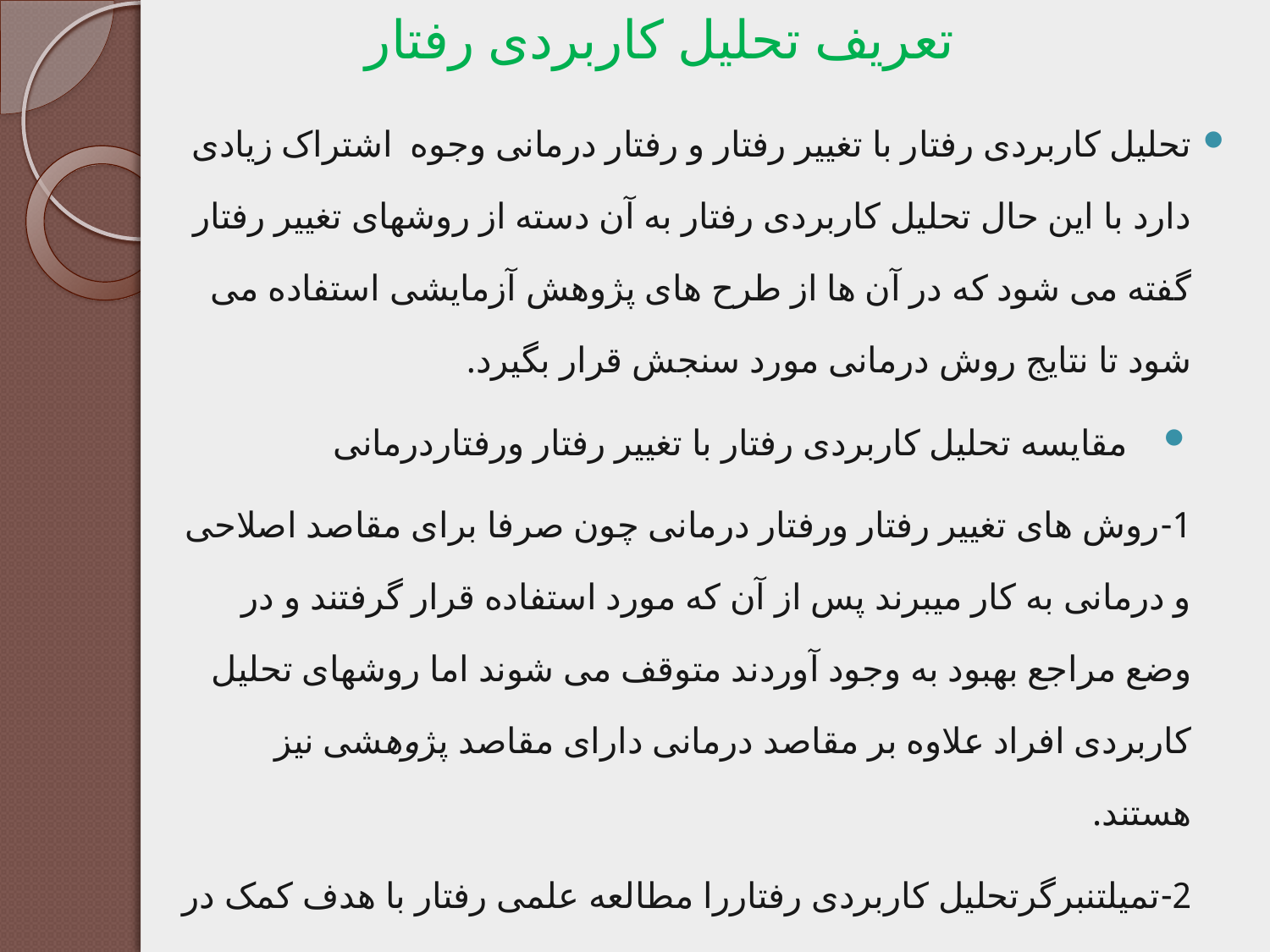

# تعریف تحلیل کاربردی رفتار
تحلیل کاربردی رفتار با تغییر رفتار و رفتار درمانی وجوه  اشتراک زیادی  دارد با این حال تحلیل کاربردی رفتار به آن دسته از روشهای تغییر رفتار گفته می شود که در آن ها از طرح های پژوهش آزمایشی استفاده می شود تا نتایج روش درمانی مورد سنجش قرار بگیرد.
مقایسه تحلیل کاربردی رفتار با تغییر رفتار ورفتاردرمانی
1-روش های تغییر رفتار ورفتار درمانی چون صرفا برای مقاصد اصلاحی و درمانی به کار میبرند پس از آن که مورد استفاده قرار گرفتند و در وضع مراجع بهبود به وجود آوردند متوقف می شوند اما روشهای تحلیل کاربردی افراد علاوه بر مقاصد درمانی دارای مقاصد پژوهشی نیز هستند.
2-تمیلتنبرگرتحلیل کاربردی رفتاررا مطالعه علمی رفتار با هدف کمک در تغییررفتار می داند درحالی که تغییررفتار بر پژهش های تحلیل کاربردی رفتار استوار است